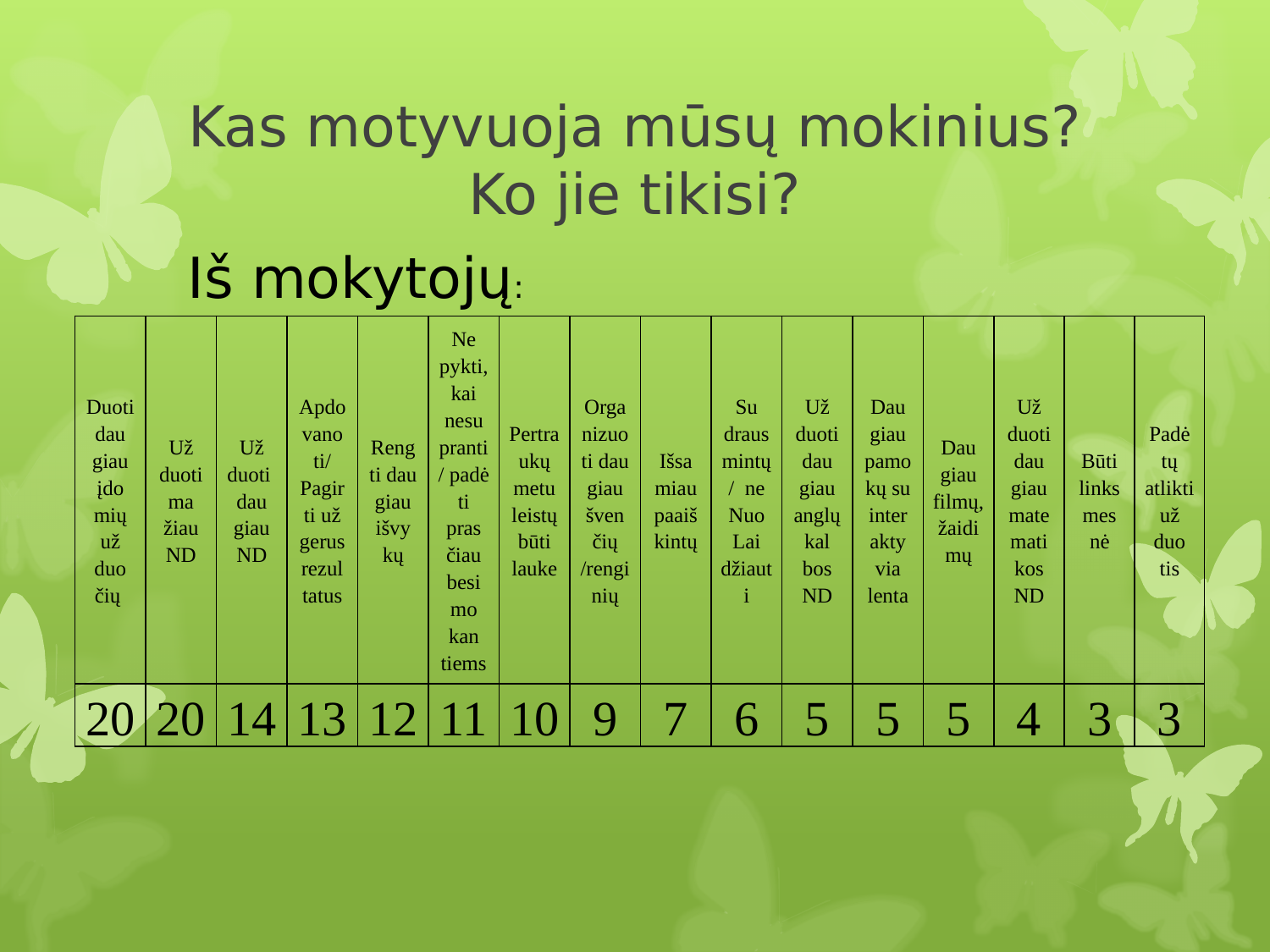

# Kas motyvuoja mūsų mokinius? Ko jie tikisi?
Iš mokytojų:
| Duoti dau giau įdo mių už duo čių | Už duoti ma žiau ND | Už duoti dau giau ND | Apdovano ti/ Pagir ti už gerus rezul tatus | Reng ti dau giau išvy kų | Ne pykti, kai nesu pranti/ padė ti pras čiau besi mo kan tiems | Pertraukų metu leistų būti lauke | Organizuoti dau giau šven čių /renginių | Išsa miau paaiškintų | Su drausmintų/ ne Nuo Lai džiauti | Už duoti dau giau anglų kal bos ND | Dau giau pamokų su inter akty via lenta | Dau giau filmų, žaidimų | Už duoti dau giau matemati kos ND | Būti linksmes nė | Padė tų atlikti už duo tis |
| --- | --- | --- | --- | --- | --- | --- | --- | --- | --- | --- | --- | --- | --- | --- | --- |
| 20 | 20 | 14 | 13 | 12 | 11 | 10 | 9 | 7 | 6 | 5 | 5 | 5 | 4 | 3 | 3 |